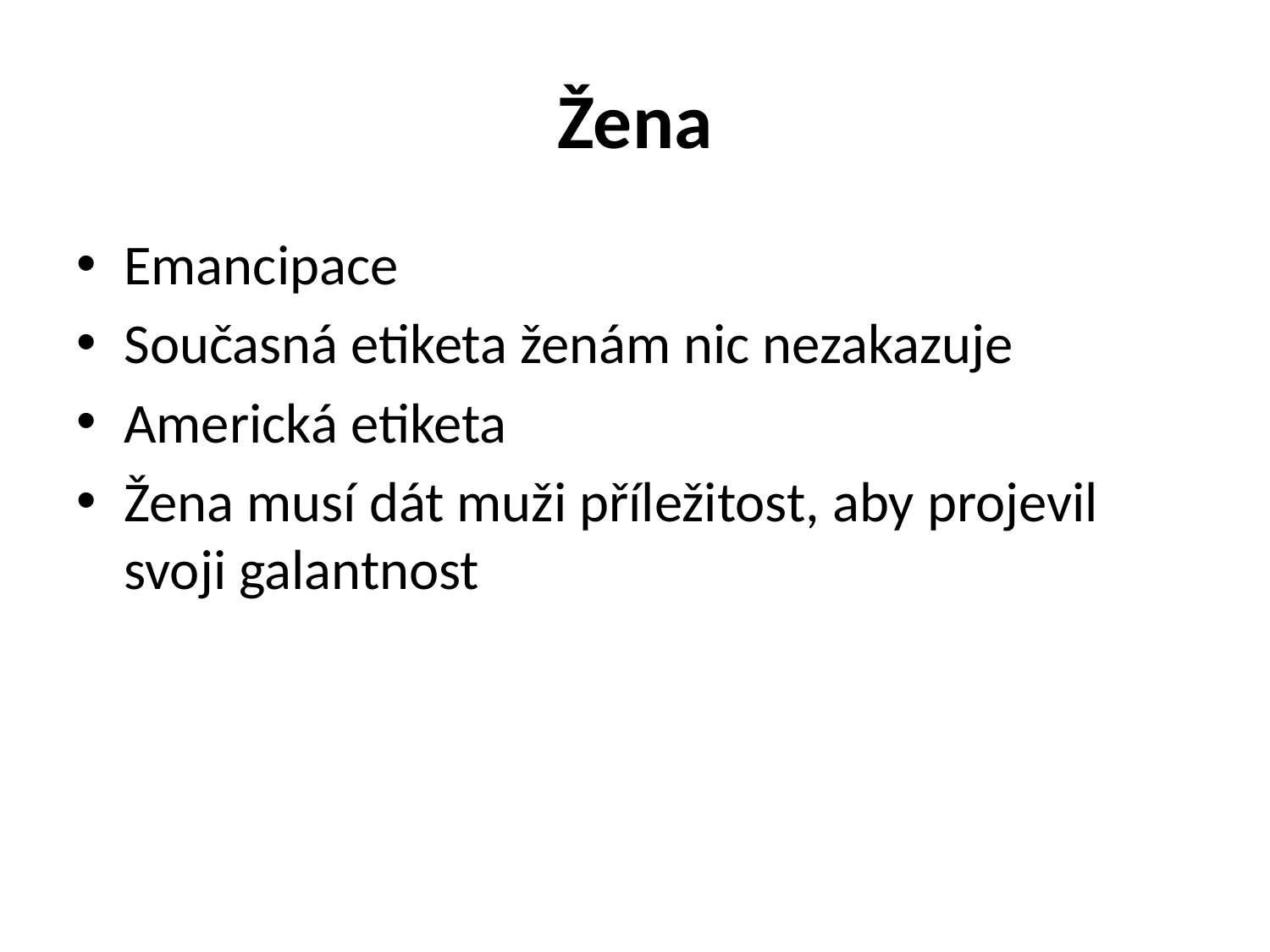

# Žena
Emancipace
Současná etiketa ženám nic nezakazuje
Americká etiketa
Žena musí dát muži příležitost, aby projevil svoji galantnost